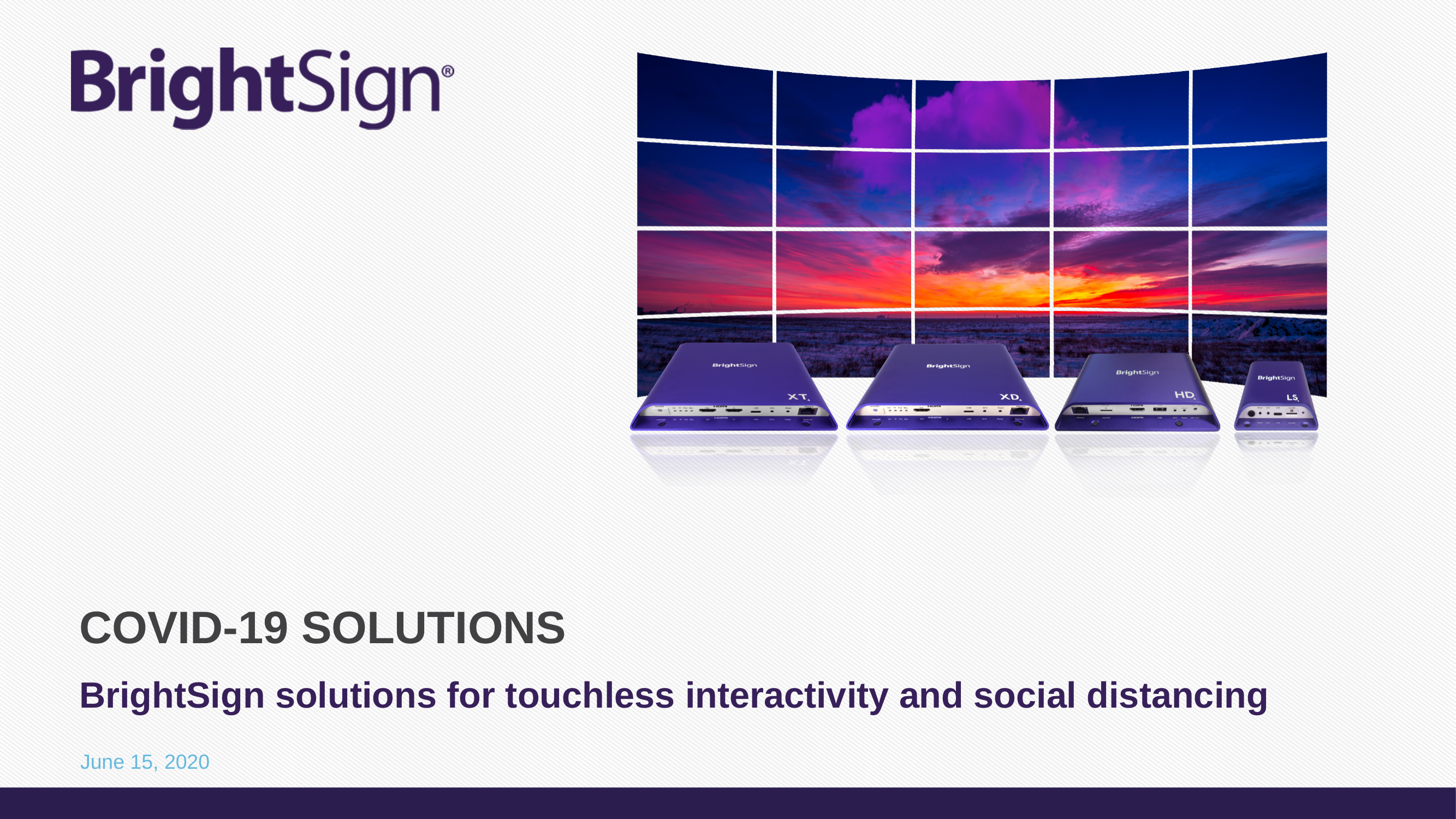

Covid-19 solutions
BrightSign solutions for touchless interactivity and social distancing
June 15, 2020